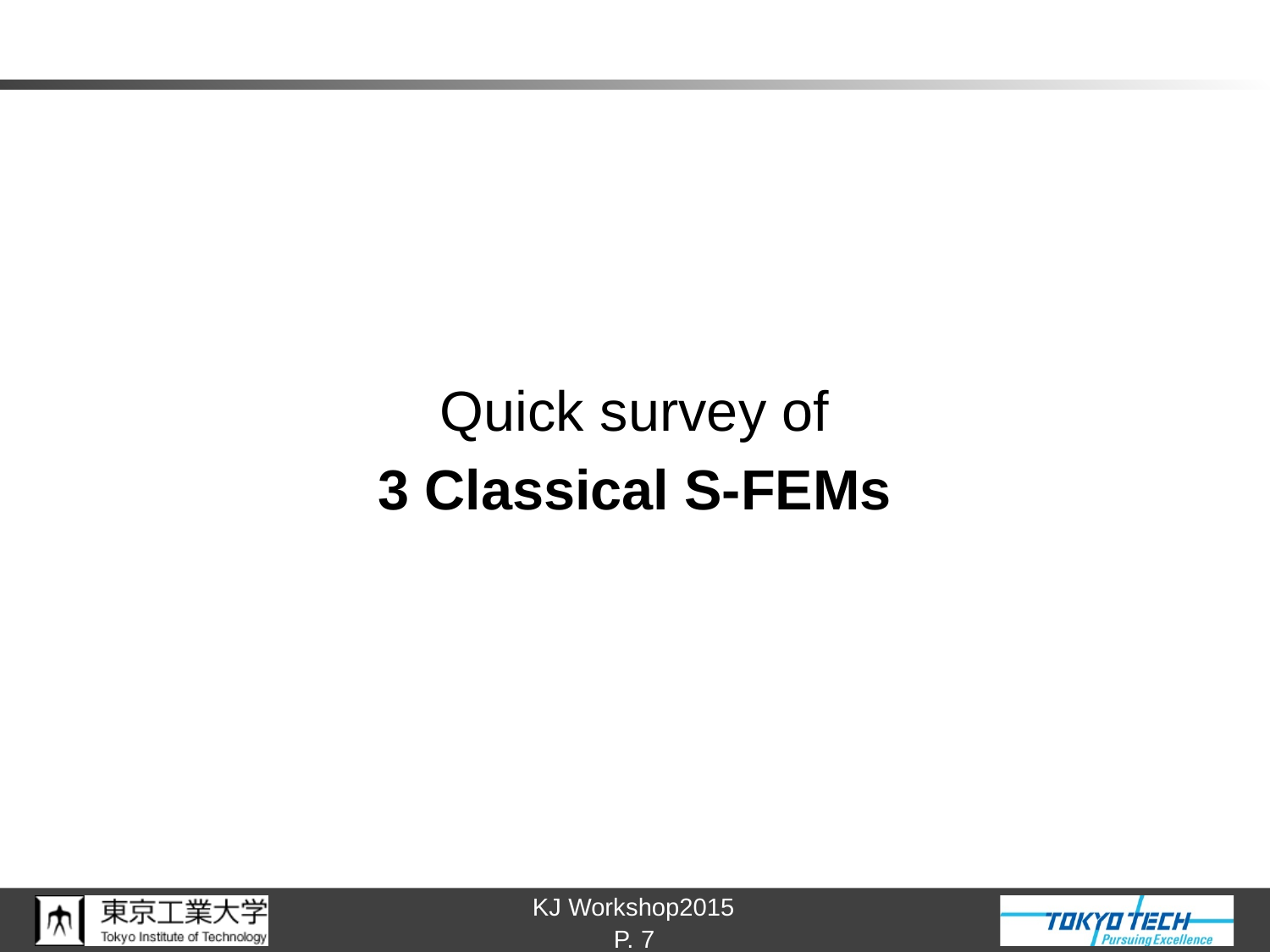

#
Quick survey of
3 Classical S-FEMs

P. 7